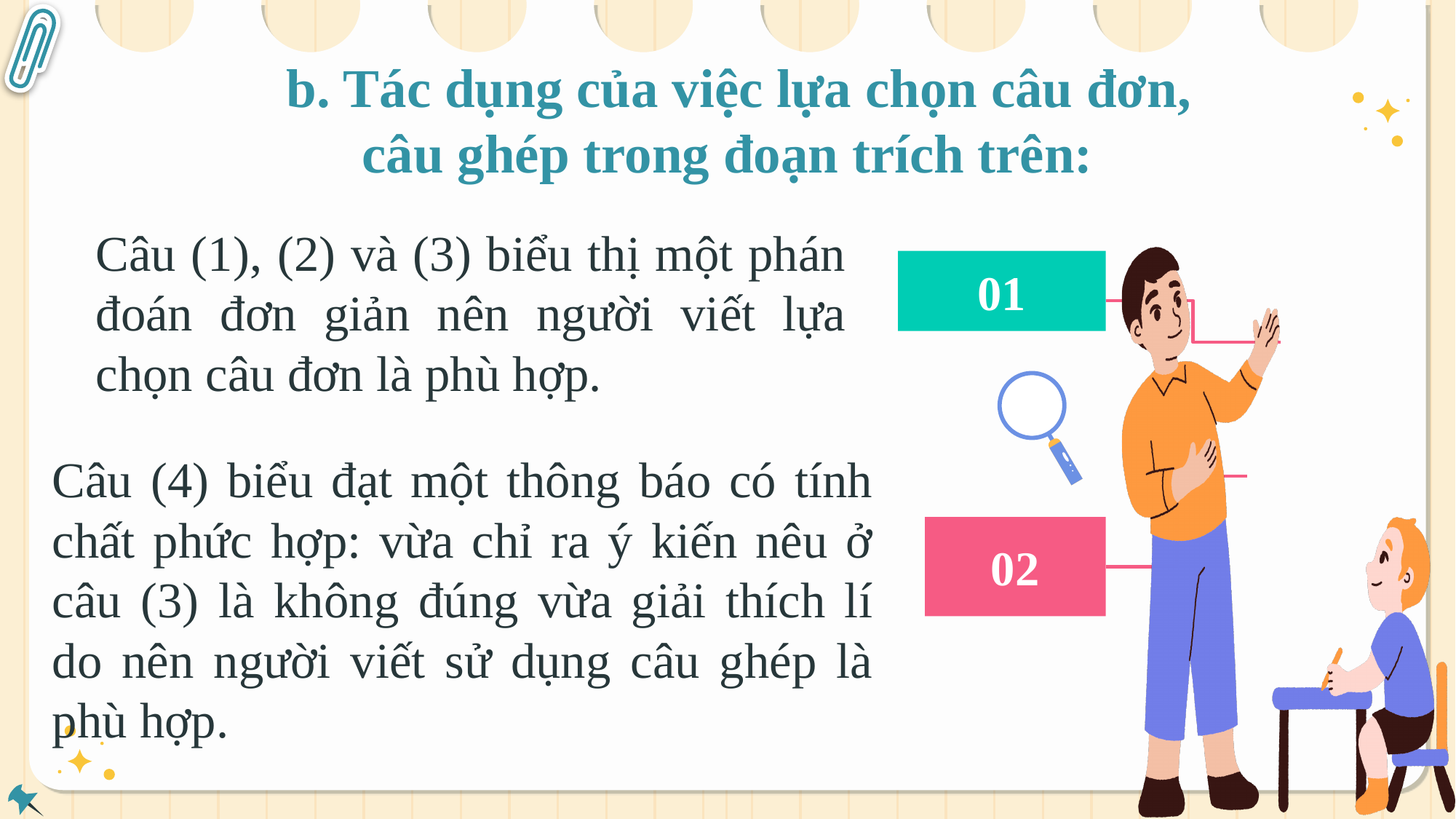

b. Tác dụng của việc lựa chọn câu đơn, câu ghép trong đoạn trích trên:
Câu (1), (2) và (3) biểu thị một phán đoán đơn giản nên người viết lựa chọn câu đơn là phù hợp.

01

Câu (4) biểu đạt một thông báo có tính chất phức hợp: vừa chỉ ra ý kiến nêu ở câu (3) là không đúng vừa giải thích lí do nên người viết sử dụng câu ghép là phù hợp.
02